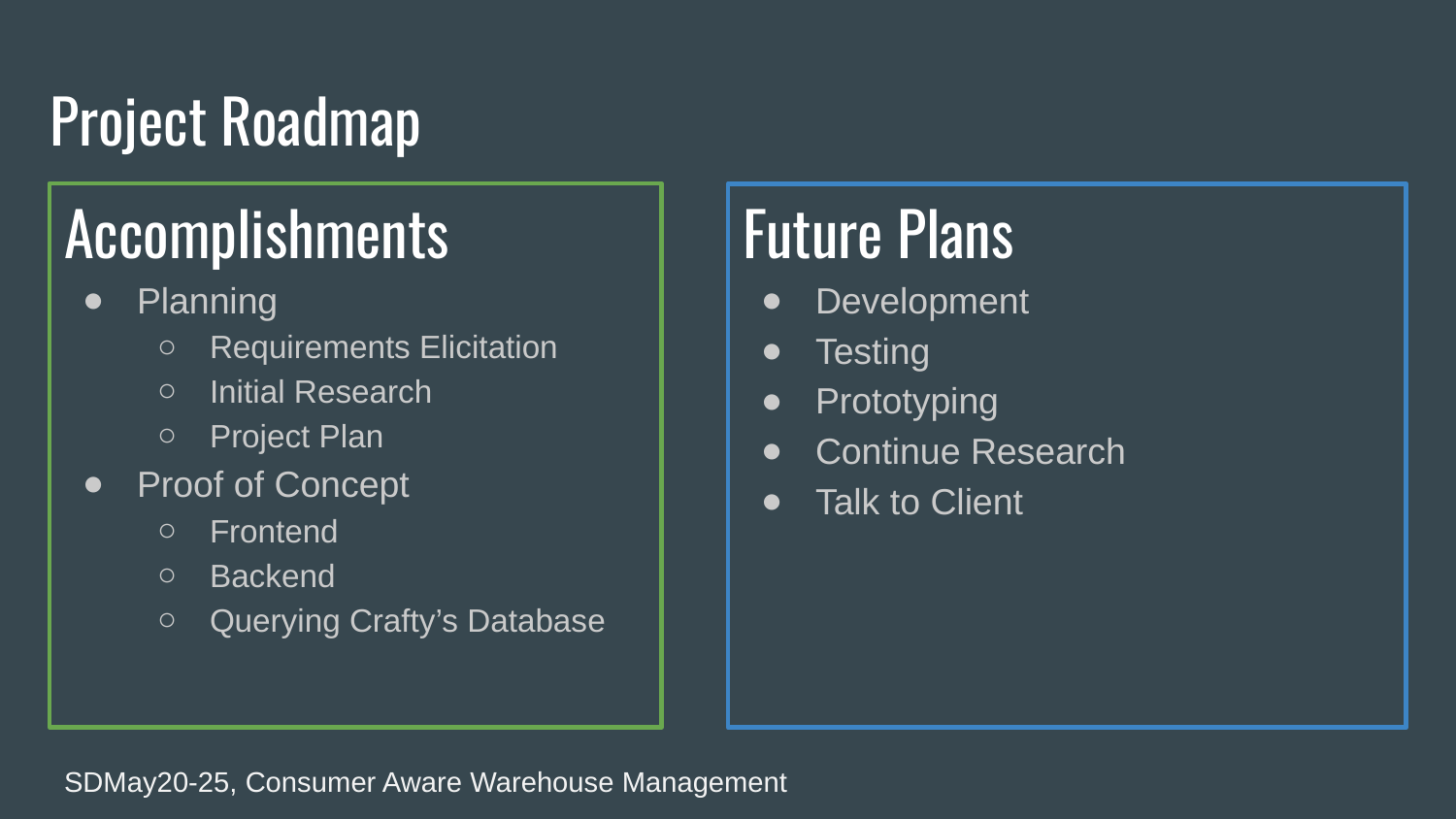

# Project Roadmap

Accomplishments
Planning
Requirements Elicitation
Initial Research
Project Plan
Proof of Concept
Frontend
Backend
Querying Crafty’s Database

Future Plans
Development
Testing
Prototyping
Continue Research
Talk to Client
SDMay20-25, Consumer Aware Warehouse Management